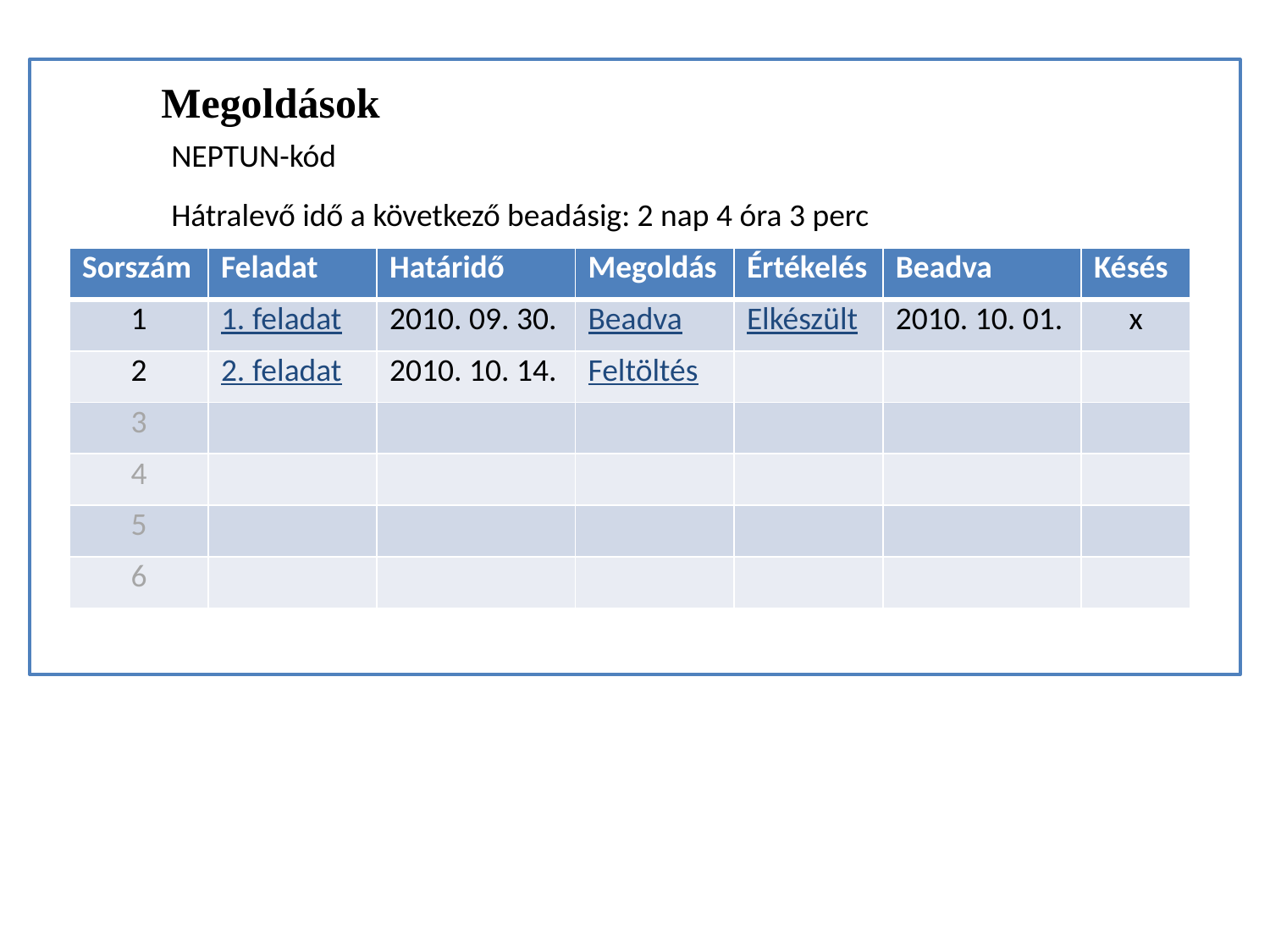

Megoldások
NEPTUN-kód
Hátralevő idő a következő beadásig: 2 nap 4 óra 3 perc
| Sorszám | Feladat | Határidő | Megoldás | Értékelés | Beadva | Késés |
| --- | --- | --- | --- | --- | --- | --- |
| 1 | 1. feladat | 2010. 09. 30. | Beadva | Elkészült | 2010. 10. 01. | x |
| 2 | 2. feladat | 2010. 10. 14. | Feltöltés |  |  |  |
| 3 |  |  |  |  |  |  |
| 4 |  |  |  |  |  |  |
| 5 |  |  |  |  |  |  |
| 6 |  |  |  |  |  |  |